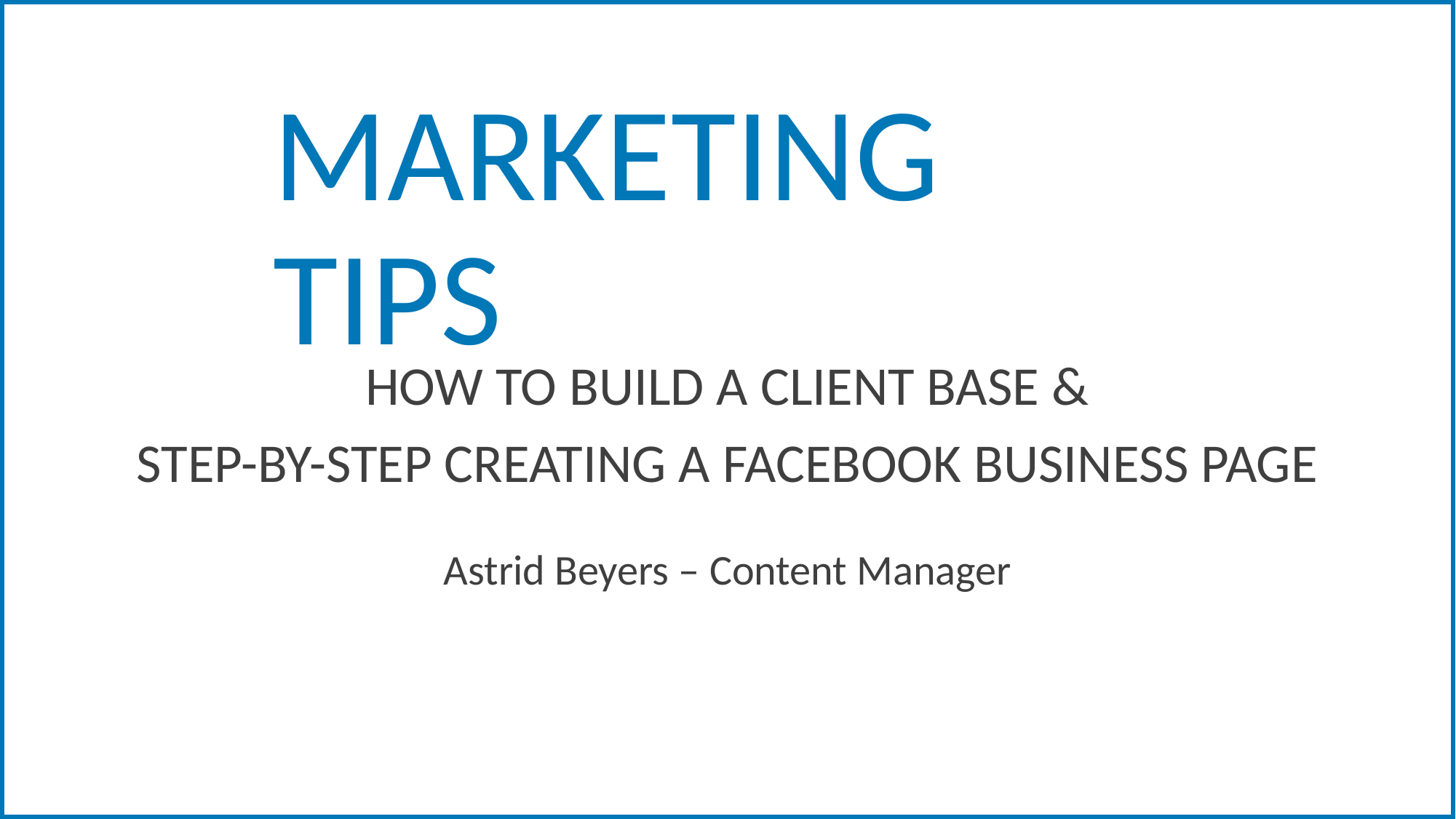

# MARKETING TIPS
HOW TO BUILD A CLIENT BASE &
STEP-BY-STEP CREATING A FACEBOOK BUSINESS PAGE
Astrid Beyers – Content Manager